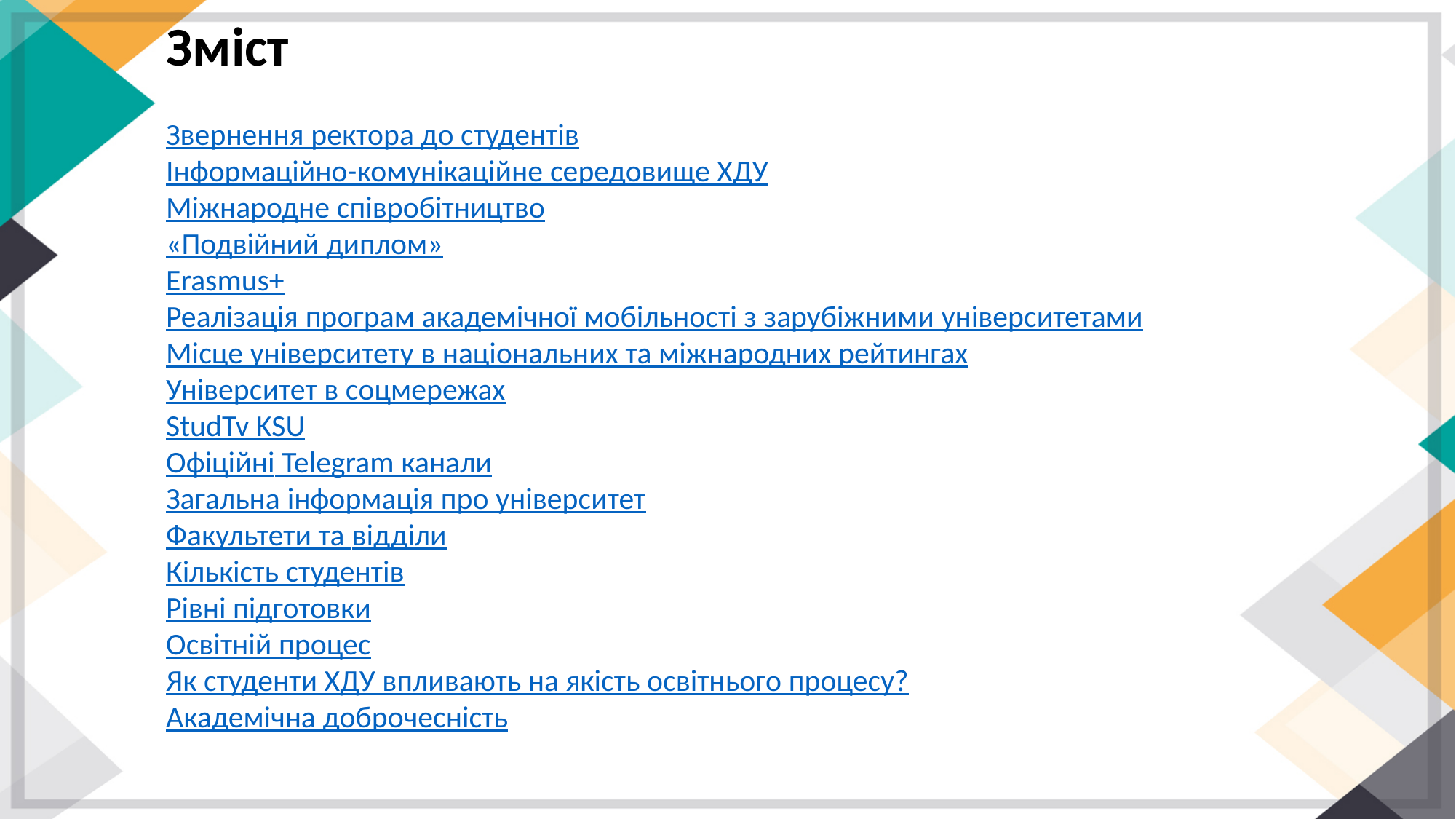

# Зміст
Звернення ректора до студентів
Інформаційно-комунікаційне середовище ХДУ
Міжнародне співробітництво
«Подвійний диплом»
Erasmus+
Реалізація програм академічної мобільності з зарубіжними університетами
Місце університету в національних та міжнародних рейтингах
Університет в соцмережах
StudTv KSU
Офіційні Telegram канали
Загальна інформація про університет
Факультети та відділи
Кількість студентів
Рівні підготовки
Освітній процес
Як студенти ХДУ впливають на якість освітнього процесу?
Академічна доброчесність